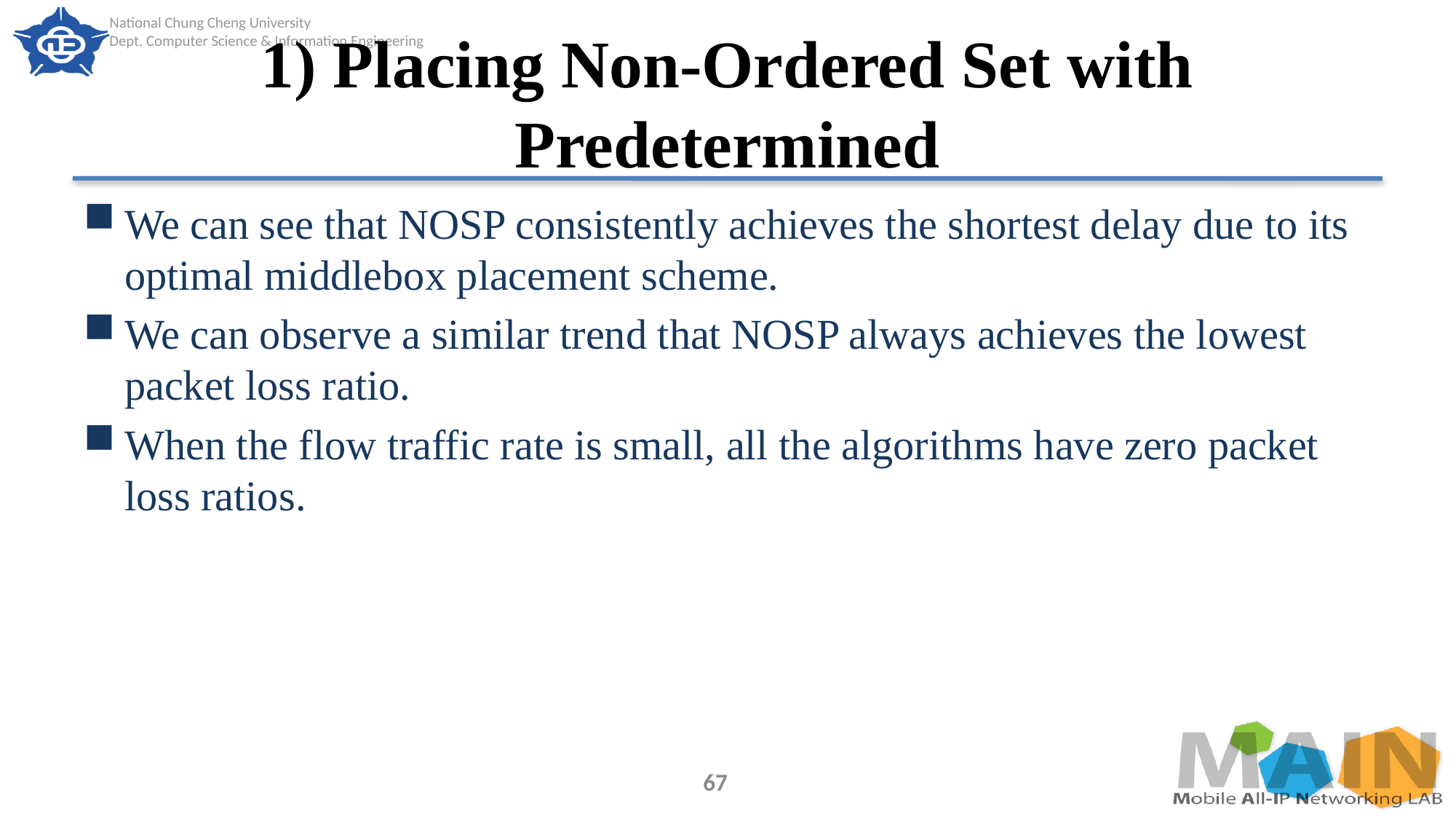

# 1) Placing Non-Ordered Set with Predetermined
We can see that NOSP consistently achieves the shortest delay due to its optimal middlebox placement scheme.
We can observe a similar trend that NOSP always achieves the lowest packet loss ratio.
When the flow traffic rate is small, all the algorithms have zero packet loss ratios.
67